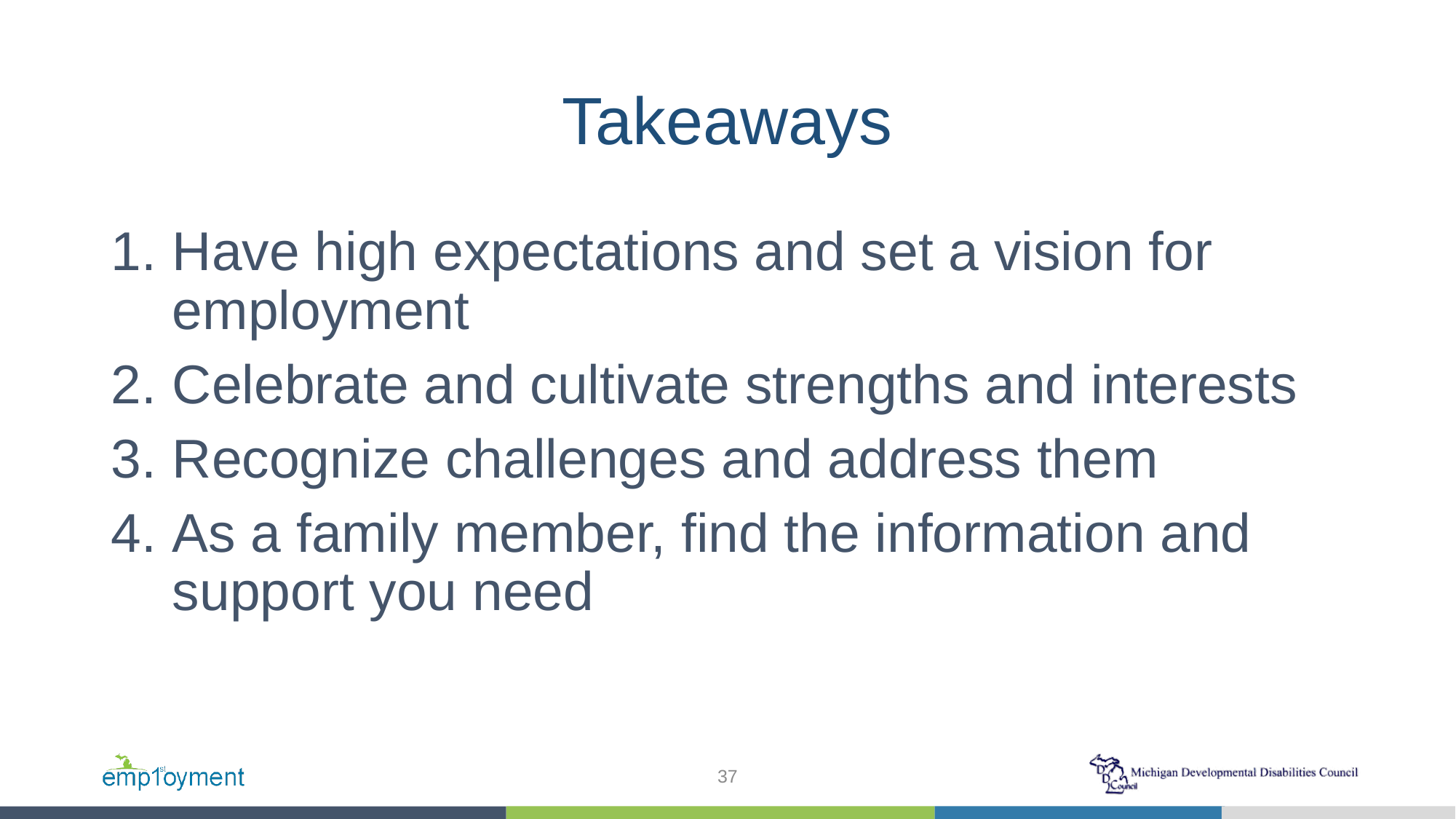

# Takeaways
Have high expectations and set a vision for employment
Celebrate and cultivate strengths and interests
Recognize challenges and address them
As a family member, find the information and support you need
37